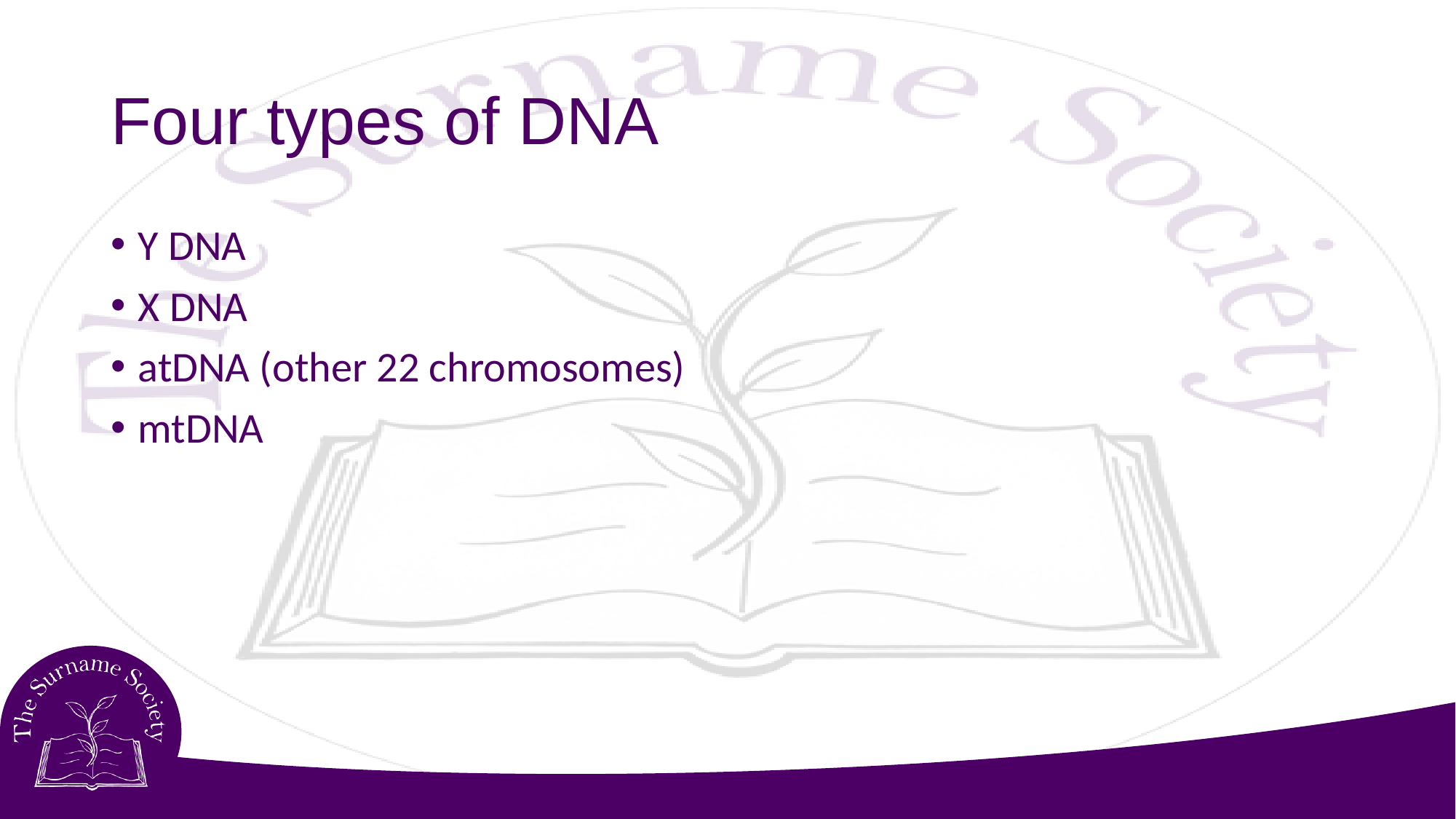

# Four types of DNA
Y DNA
X DNA
atDNA (other 22 chromosomes)
mtDNA